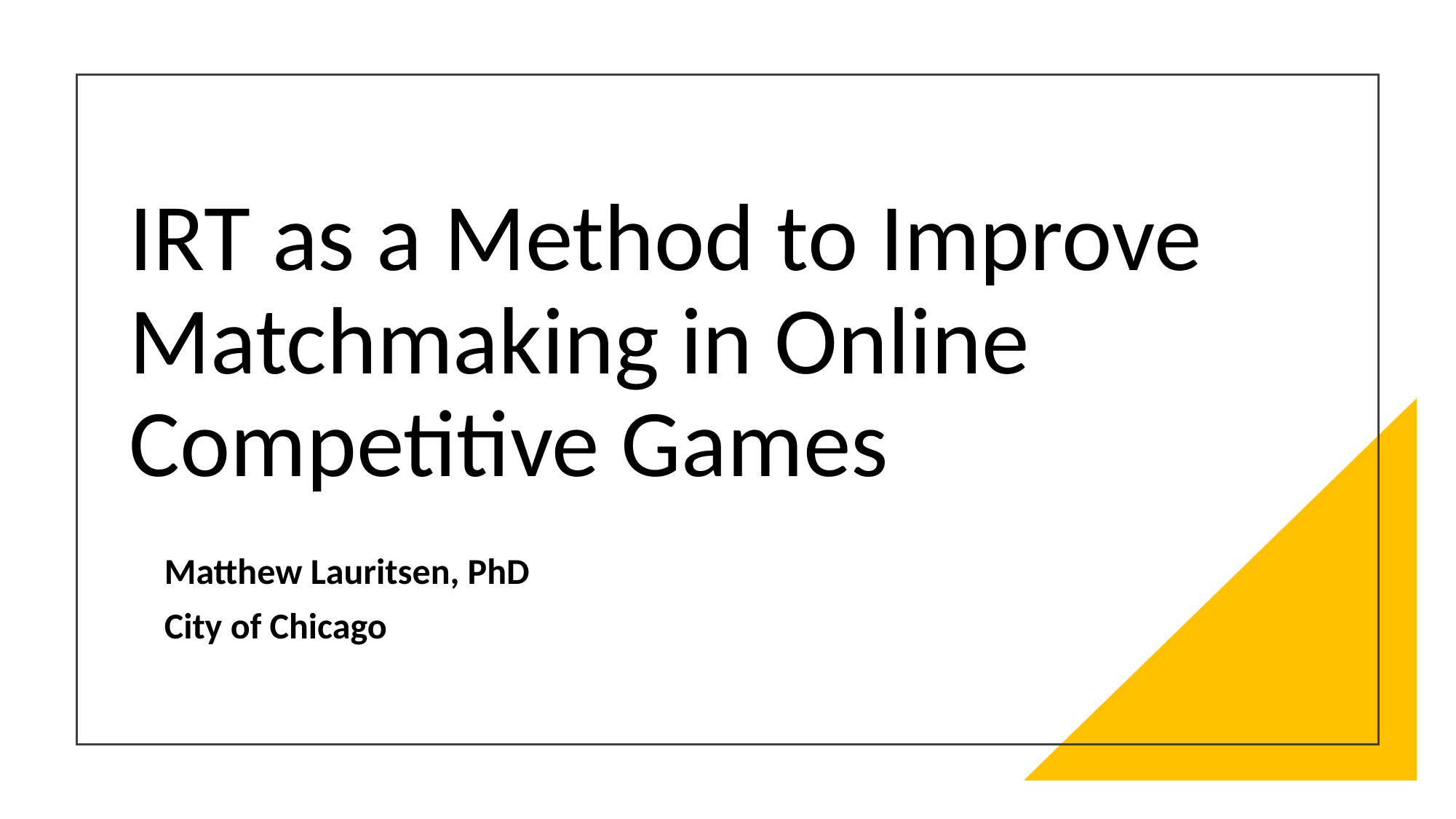

# IRT as a Method to Improve Matchmaking in Online Competitive Games

Matthew Lauritsen, PhD
City of Chicago